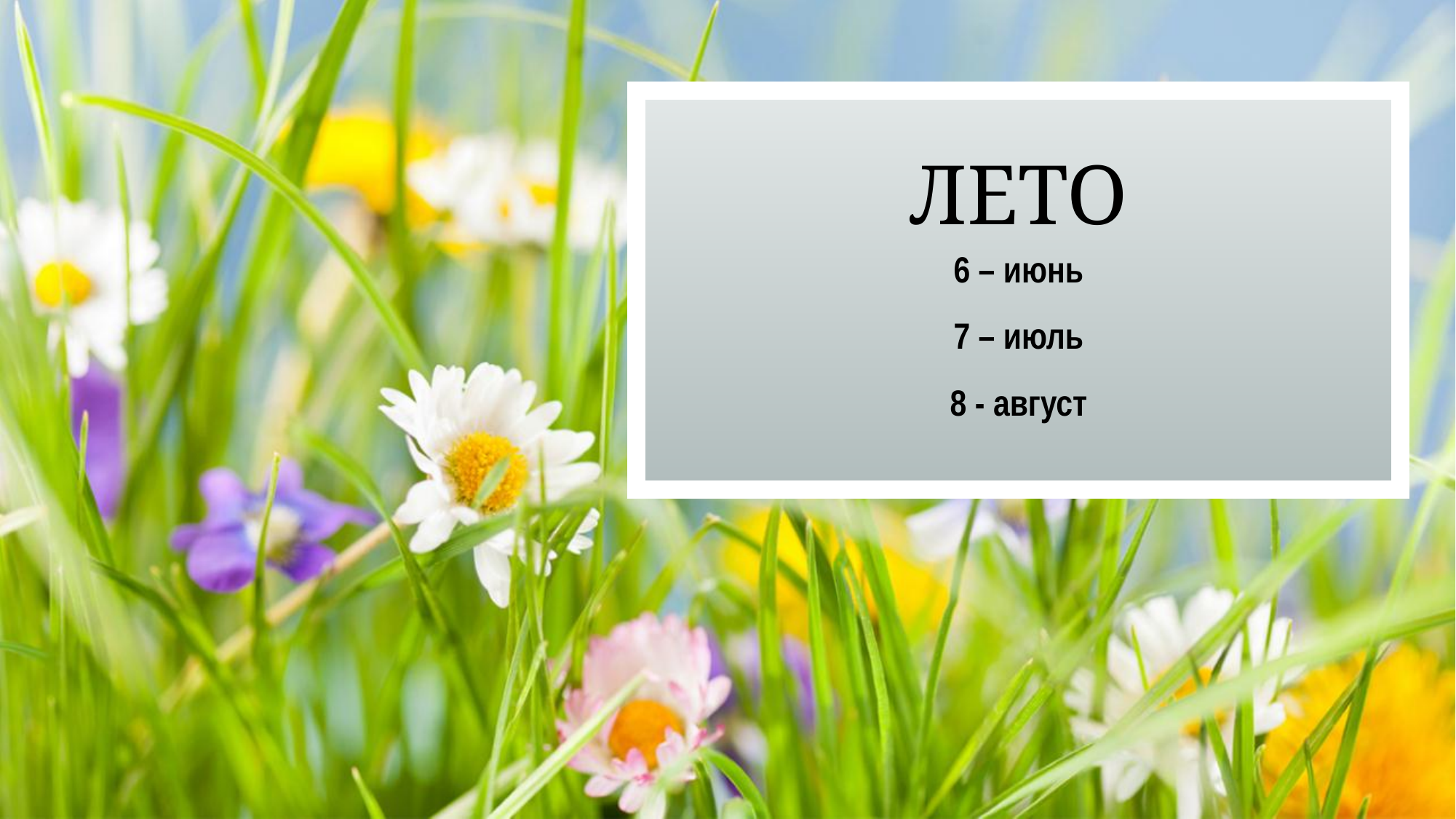

# лето
6 – июнь
7 – июль
8 - август